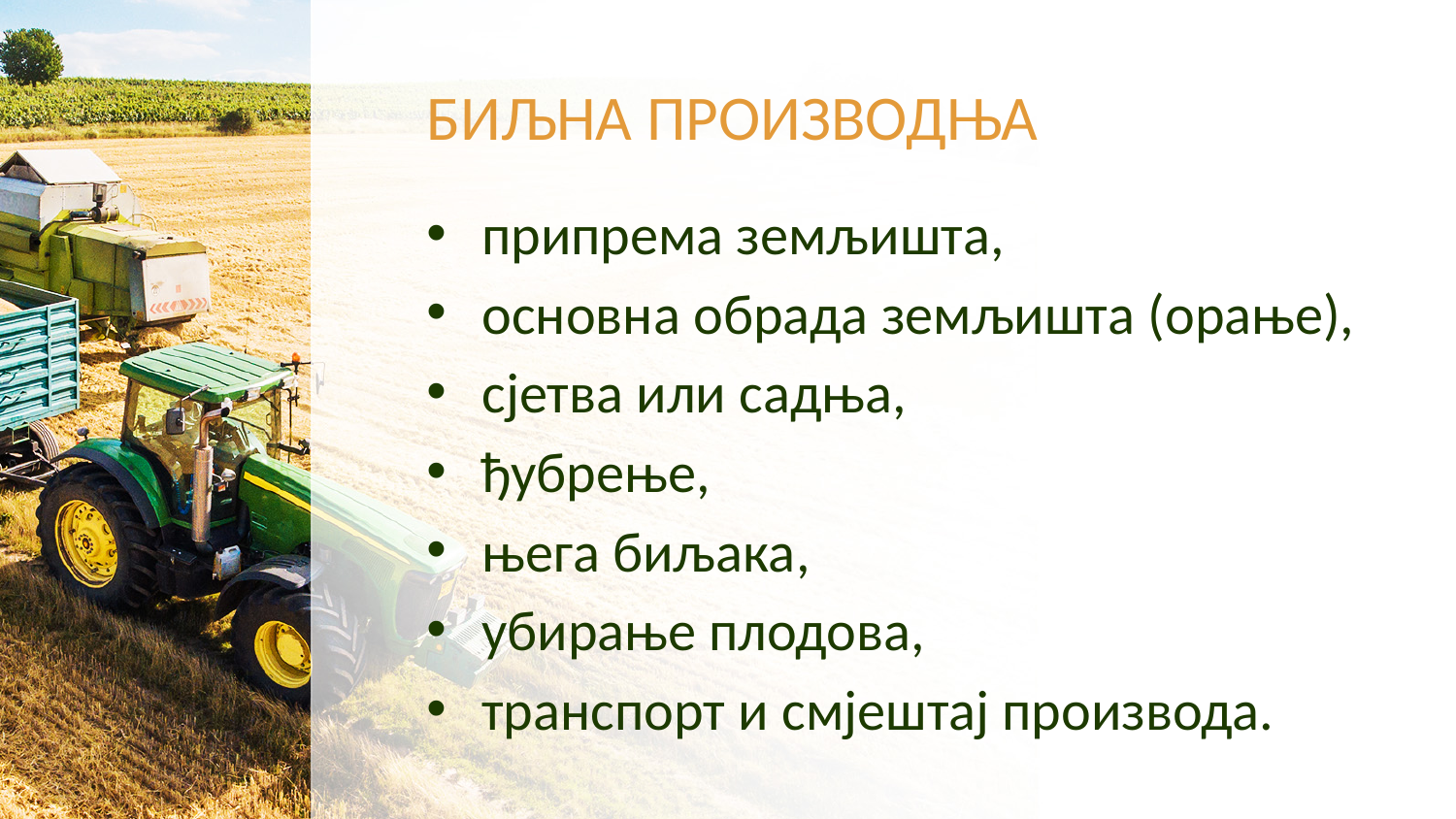

# БИЉНА ПРОИЗВОДЊА
припрема земљишта,
основна обрада земљишта (орање),
сјетва или садња,
ђубрење,
њега биљака,
убирање плодова,
транспорт и смјештај производа.